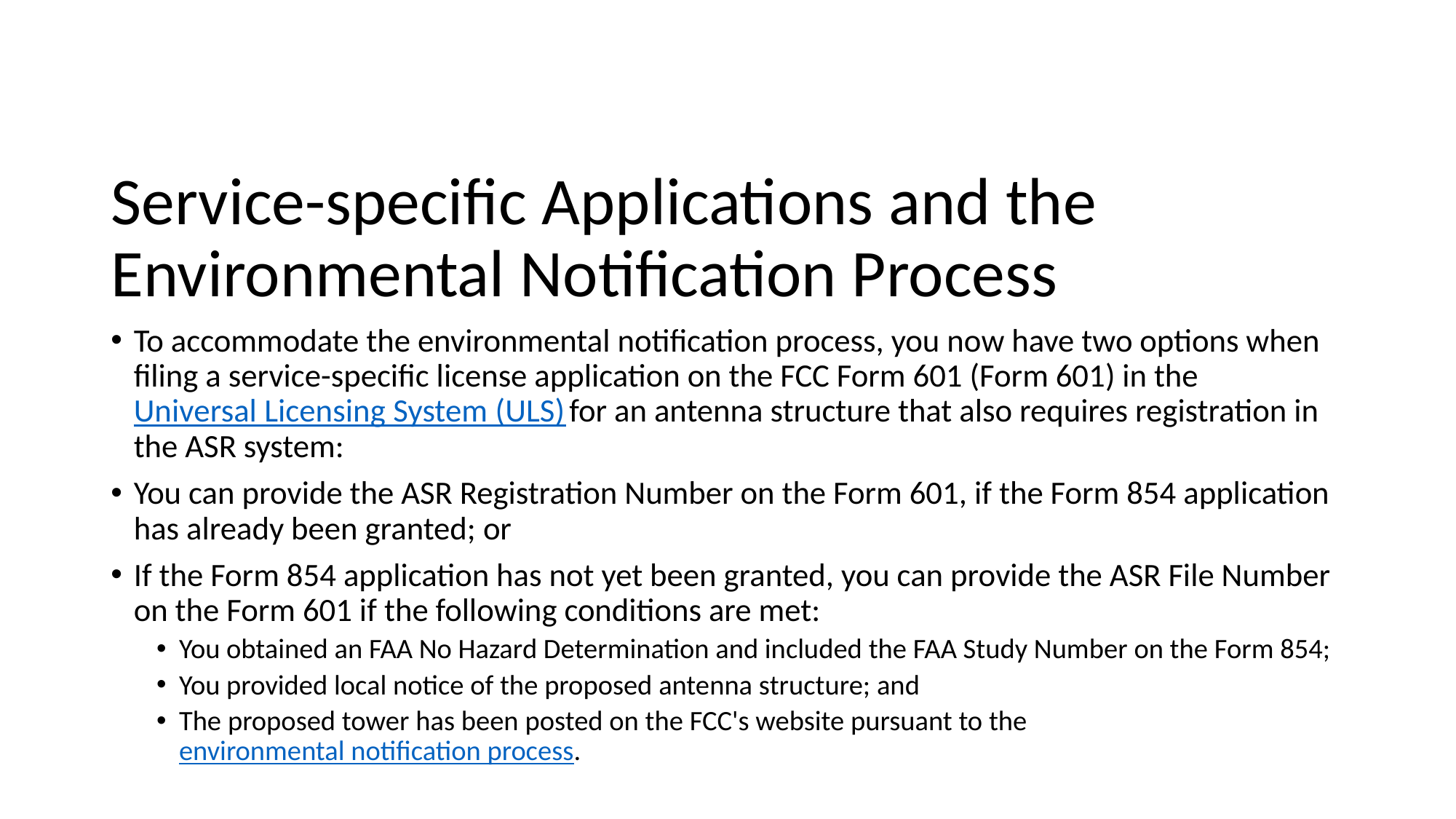

# Service-specific Applications and the Environmental Notification Process
To accommodate the environmental notification process, you now have two options when filing a service-specific license application on the FCC Form 601 (Form 601) in the Universal Licensing System (ULS) for an antenna structure that also requires registration in the ASR system:
You can provide the ASR Registration Number on the Form 601, if the Form 854 application has already been granted; or
If the Form 854 application has not yet been granted, you can provide the ASR File Number on the Form 601 if the following conditions are met:
You obtained an FAA No Hazard Determination and included the FAA Study Number on the Form 854;
You provided local notice of the proposed antenna structure; and
The proposed tower has been posted on the FCC's website pursuant to the environmental notification process.